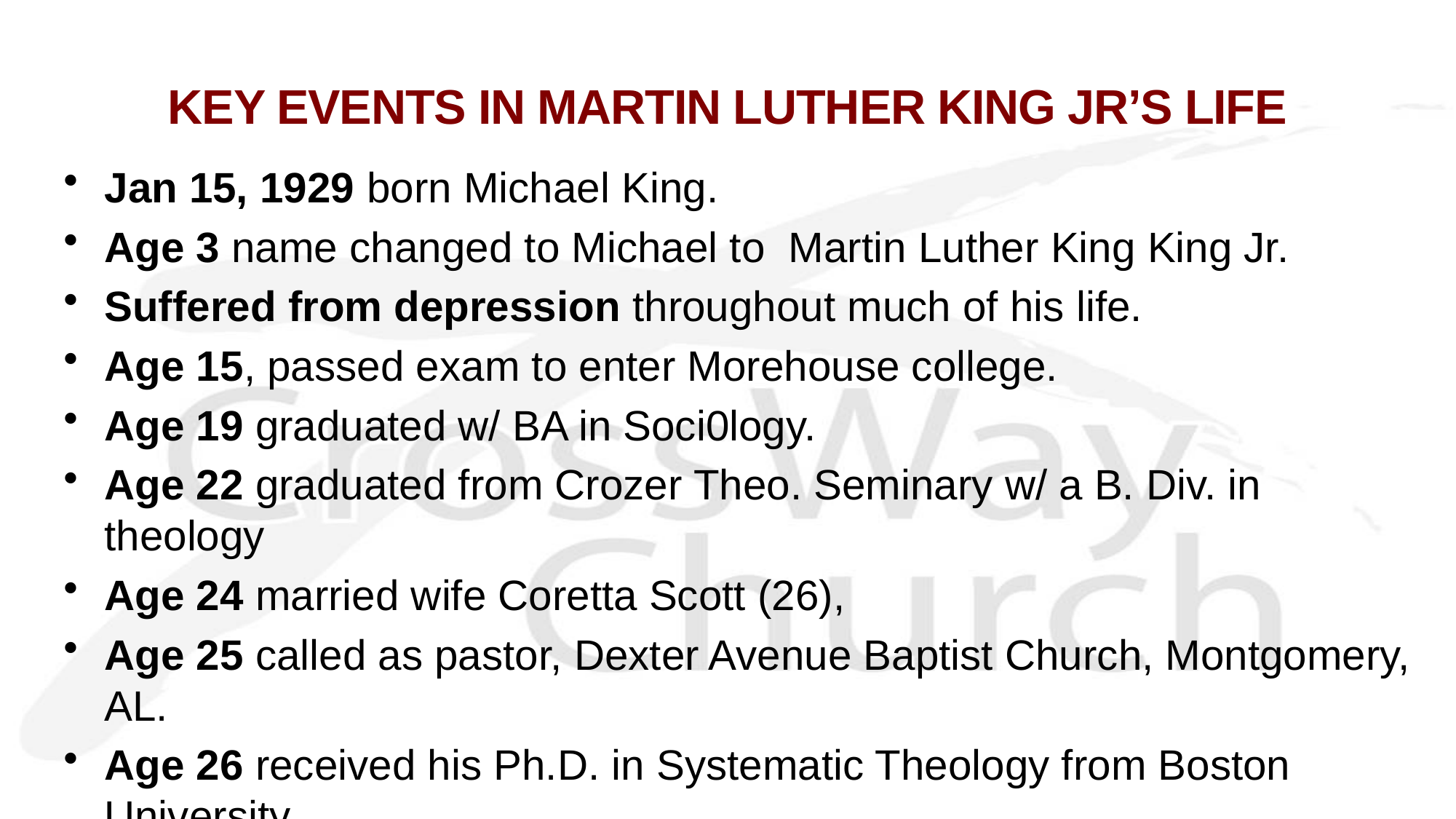

# KEY EVENTS IN MARTIN LUTHER KING JR’S LIFE
Jan 15, 1929 born Michael King.
Age 3 name changed to Michael to  Martin Luther King King Jr.
Suffered from depression throughout much of his life.
Age 15, passed exam to enter Morehouse college.
Age 19 graduated w/ BA in Soci0logy.
Age 22 graduated from Crozer Theo. Seminary w/ a B. Div. in theology
Age 24 married wife Coretta Scott (26),
Age 25 called as pastor, Dexter Avenue Baptist Church, Montgomery, AL.
Age 26 received his Ph.D. in Systematic Theology from Boston University
1955, Rosa Parks and the Montgomery bus boycott.